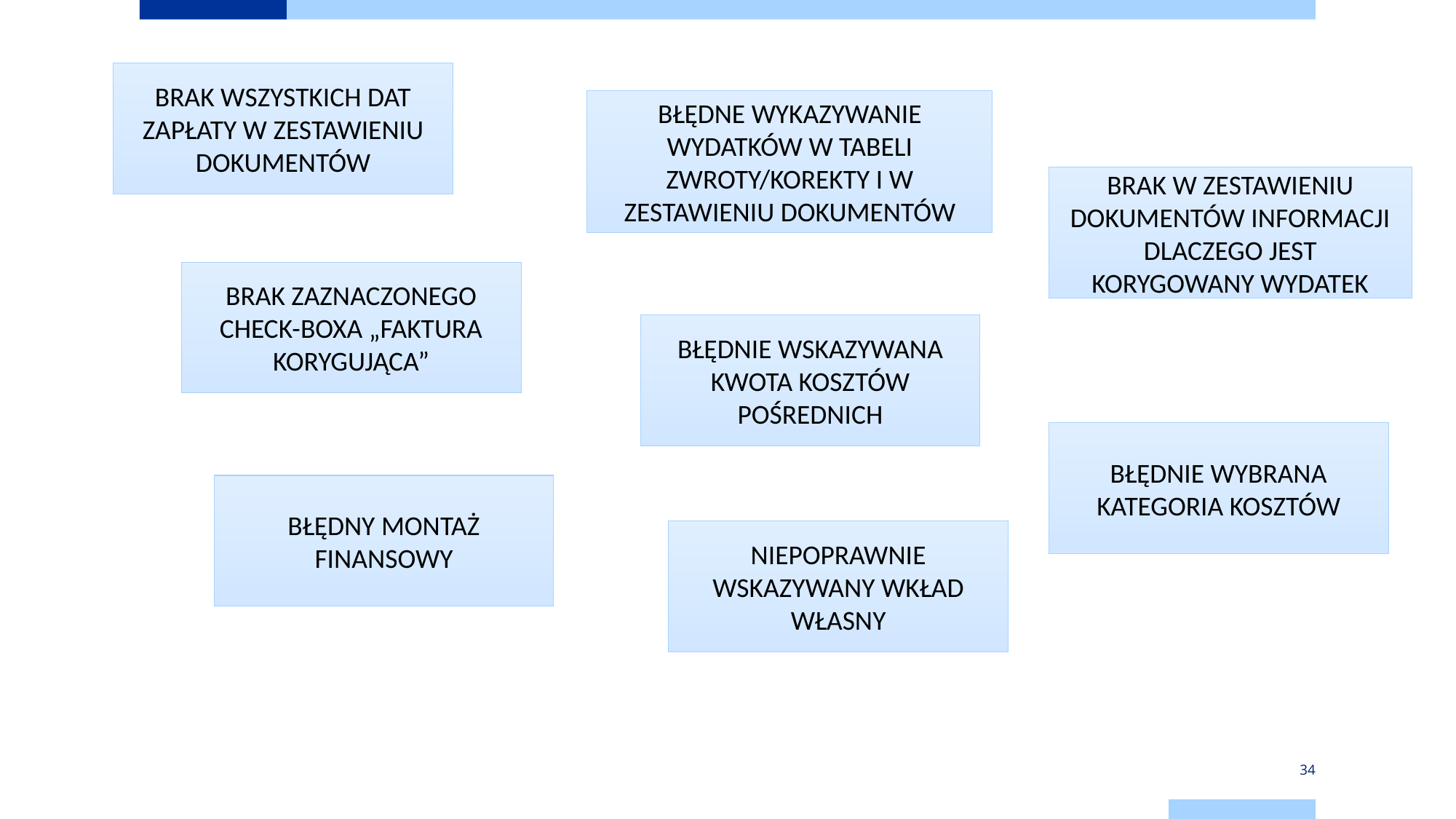

# 29
BRAK WSZYSTKICH DAT ZAPŁATY W ZESTAWIENIU DOKUMENTÓW
BŁĘDNE WYKAZYWANIE WYDATKÓW W TABELI ZWROTY/KOREKTY I W ZESTAWIENIU DOKUMENTÓW
BRAK W ZESTAWIENIU DOKUMENTÓW INFORMACJI DLACZEGO JEST KORYGOWANY WYDATEK
BRAK ZAZNACZONEGO CHECK-BOXA „FAKTURA KORYGUJĄCA”
BŁĘDNIE WSKAZYWANA KWOTA KOSZTÓW POŚREDNICH
BŁĘDNIE WYBRANA KATEGORIA KOSZTÓW
BŁĘDNY MONTAŻ FINANSOWY
NIEPOPRAWNIE WSKAZYWANY WKŁAD WŁASNY
34